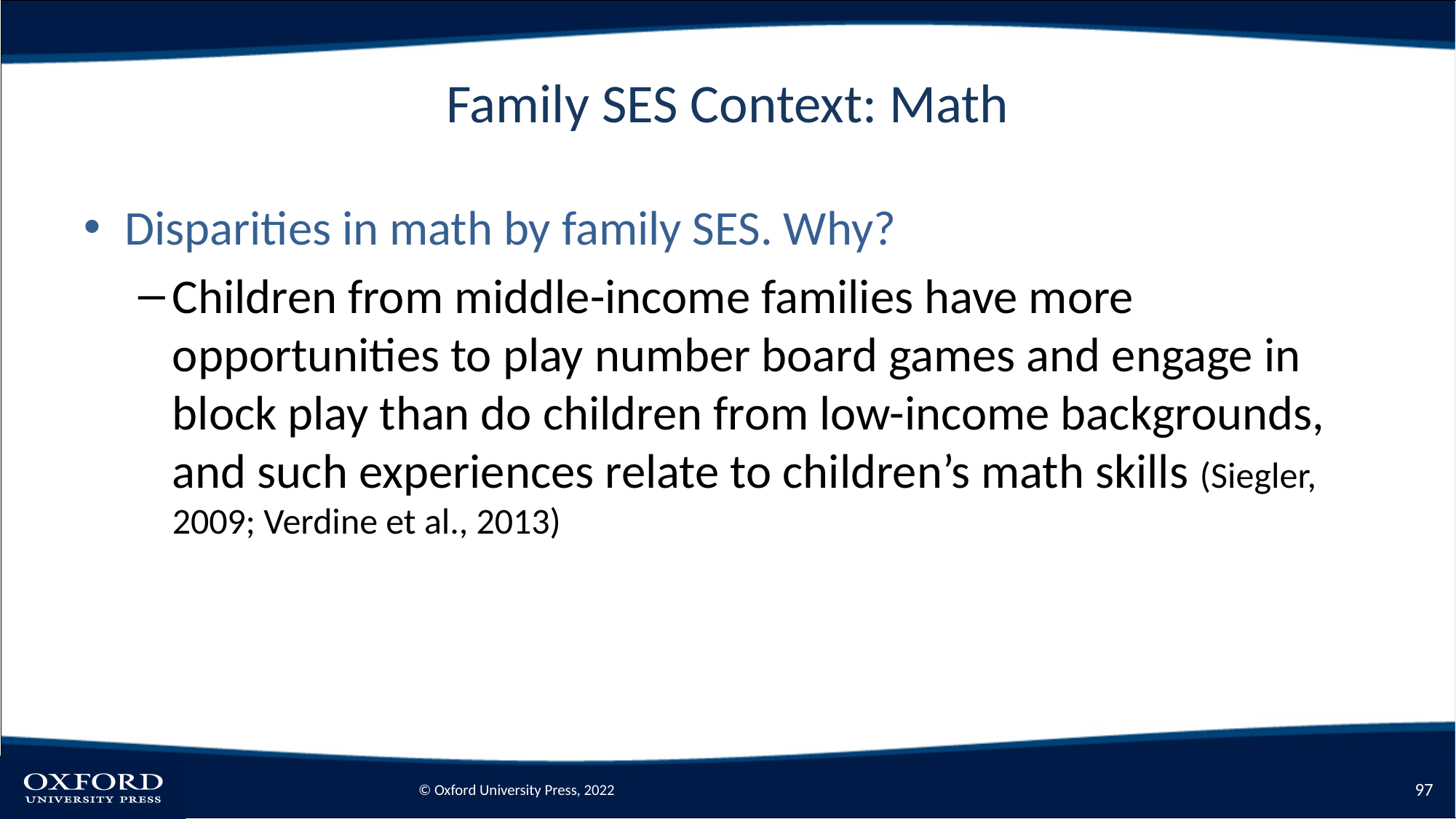

# Family SES Context: Math
Disparities in math by family SES. Why?
Children from middle-income families have more opportunities to play number board games and engage in block play than do children from low-income backgrounds, and such experiences relate to children’s math skills (Siegler, 2009; Verdine et al., 2013)